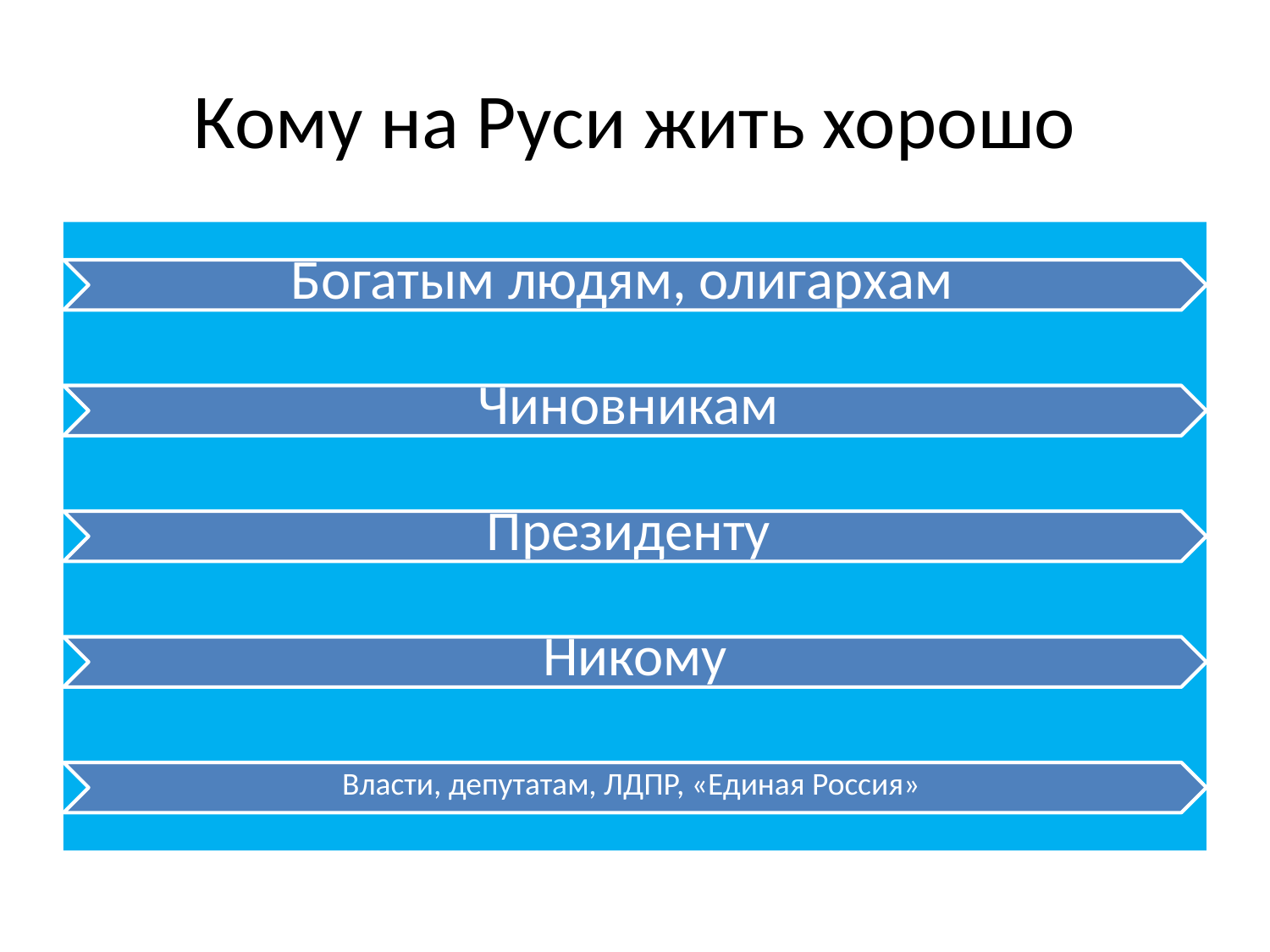

# Кому на Руси жить хорошо
Богатым людям, олигархам
Чиновникам
Президенту
Никому
Власти, депутатам, ЛДПР, «Единая Россия»